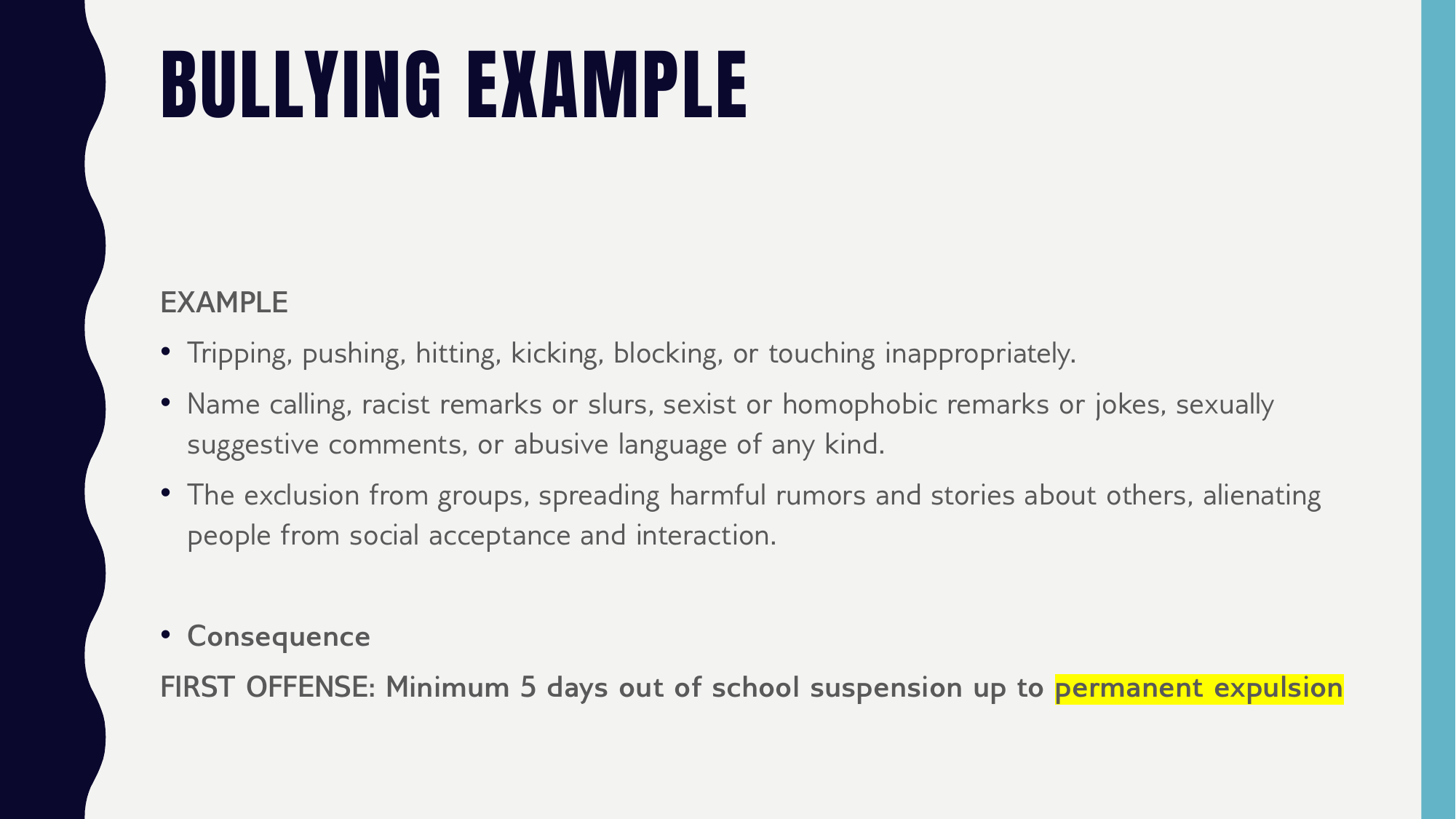

# Bullying Example
EXAMPLE
Tripping, pushing, hitting, kicking, blocking, or touching inappropriately.
Name calling, racist remarks or slurs, sexist or homophobic remarks or jokes, sexually suggestive comments, or abusive language of any kind.
The exclusion from groups, spreading harmful rumors and stories about others, alienating people from social acceptance and interaction.

Consequence
FIRST OFFENSE: Minimum 5 days out of school suspension up to permanent expulsion